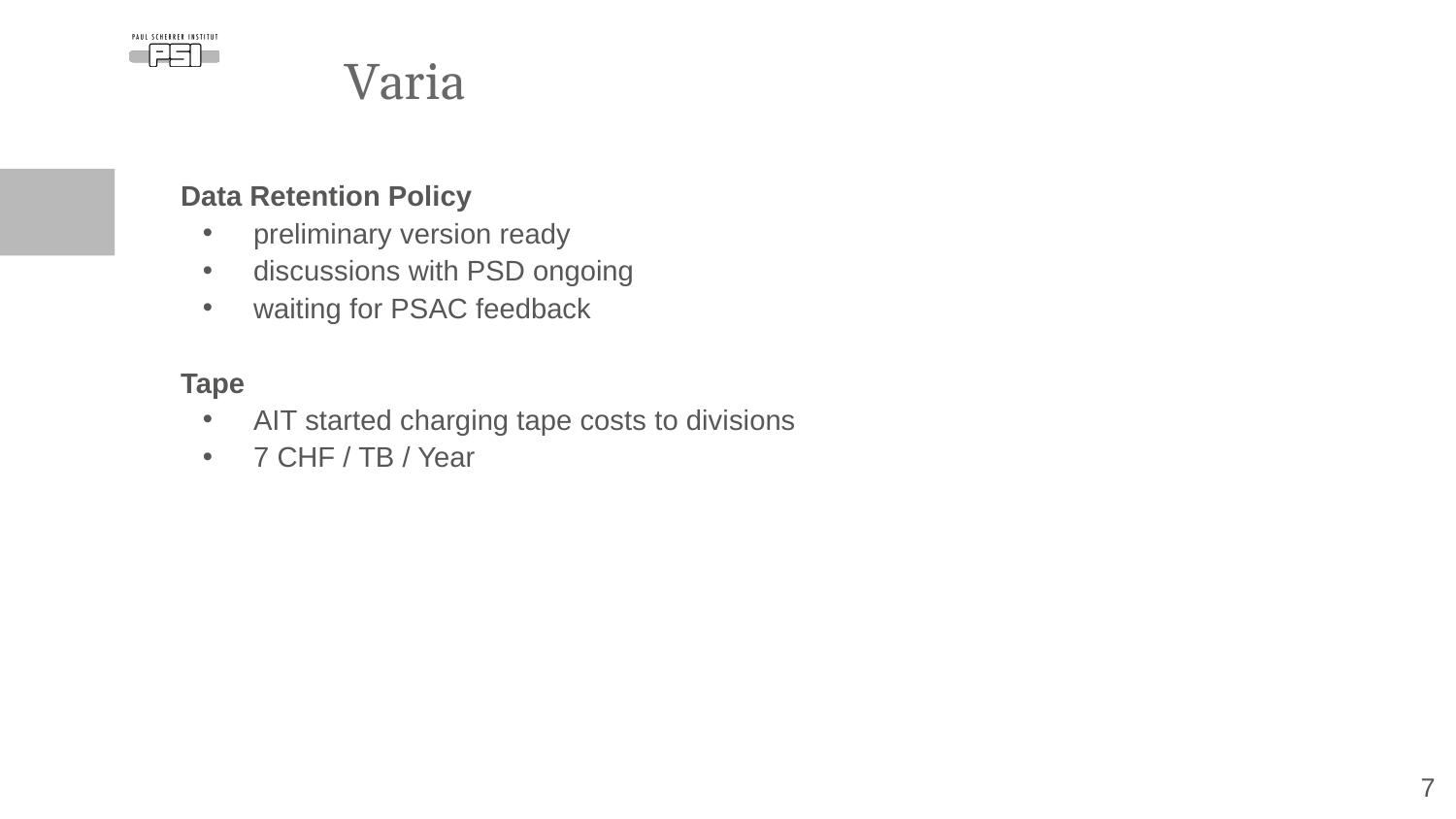

# Varia
Data Retention Policy
preliminary version ready
discussions with PSD ongoing
waiting for PSAC feedback

Tape
AIT started charging tape costs to divisions
7 CHF / TB / Year
7